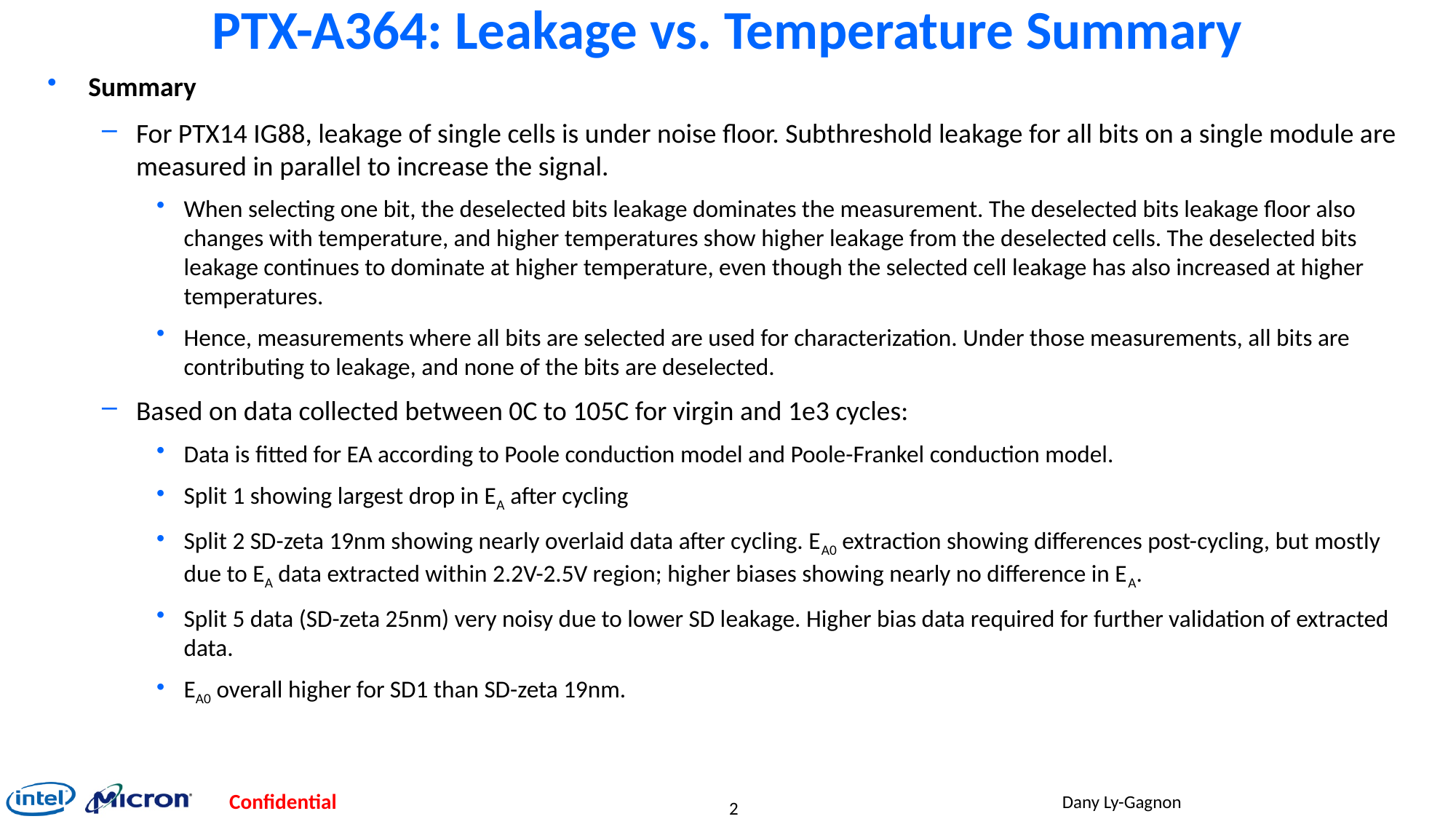

# PTX-A364: Leakage vs. Temperature Summary
Summary
For PTX14 IG88, leakage of single cells is under noise floor. Subthreshold leakage for all bits on a single module are measured in parallel to increase the signal.
When selecting one bit, the deselected bits leakage dominates the measurement. The deselected bits leakage floor also changes with temperature, and higher temperatures show higher leakage from the deselected cells. The deselected bits leakage continues to dominate at higher temperature, even though the selected cell leakage has also increased at higher temperatures.
Hence, measurements where all bits are selected are used for characterization. Under those measurements, all bits are contributing to leakage, and none of the bits are deselected.
Based on data collected between 0C to 105C for virgin and 1e3 cycles:
Data is fitted for EA according to Poole conduction model and Poole-Frankel conduction model.
Split 1 showing largest drop in EA after cycling
Split 2 SD-zeta 19nm showing nearly overlaid data after cycling. EA0 extraction showing differences post-cycling, but mostly due to EA data extracted within 2.2V-2.5V region; higher biases showing nearly no difference in EA.
Split 5 data (SD-zeta 25nm) very noisy due to lower SD leakage. Higher bias data required for further validation of extracted data.
EA0 overall higher for SD1 than SD-zeta 19nm.